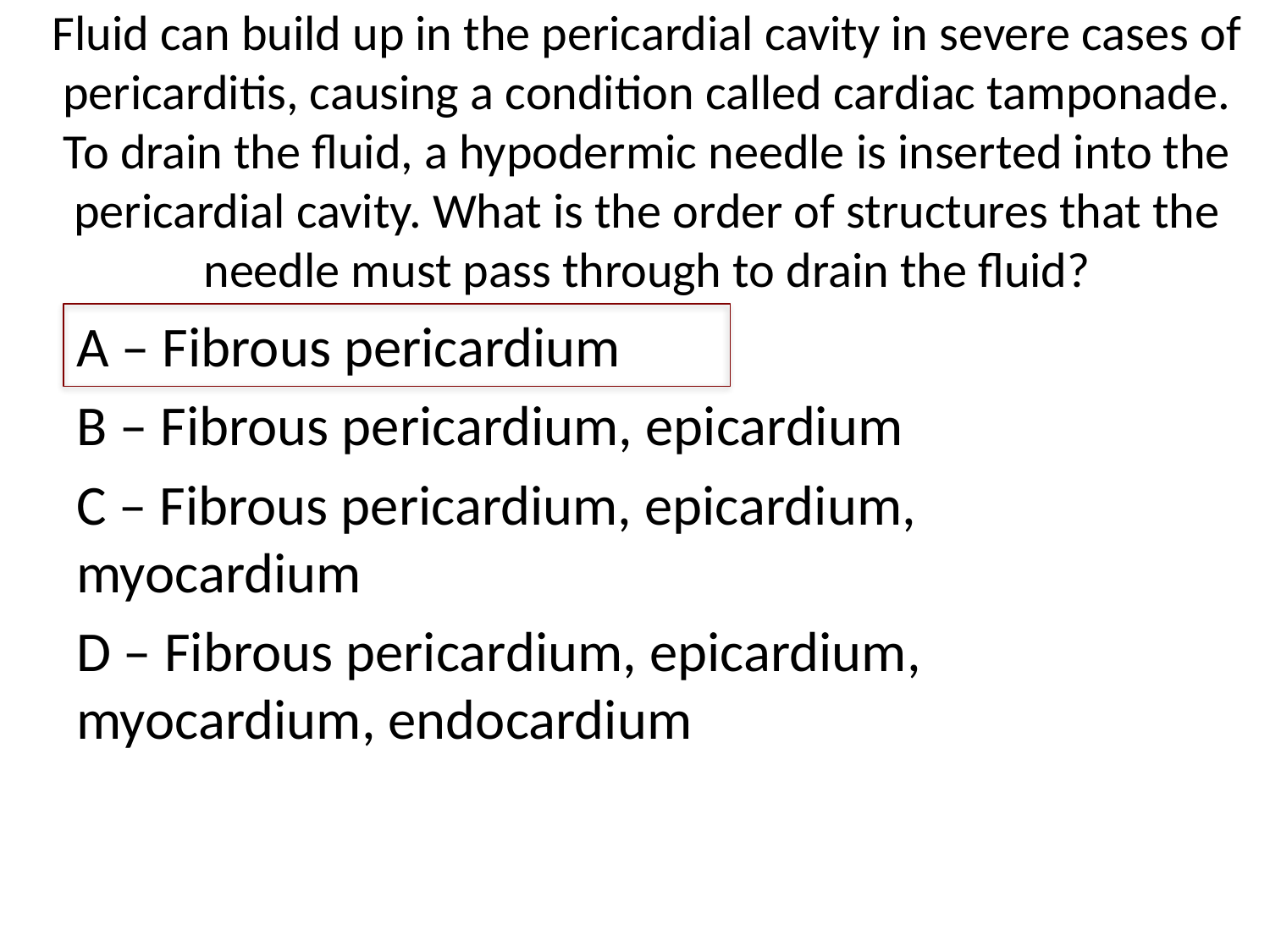

# Fluid can build up in the pericardial cavity in severe cases of pericarditis, causing a condition called cardiac tamponade. To drain the fluid, a hypodermic needle is inserted into the pericardial cavity. What is the order of structures that the needle must pass through to drain the fluid?

A – Fibrous pericardium
B – Fibrous pericardium, epicardium
C – Fibrous pericardium, epicardium, myocardium
D – Fibrous pericardium, epicardium, myocardium, endocardium